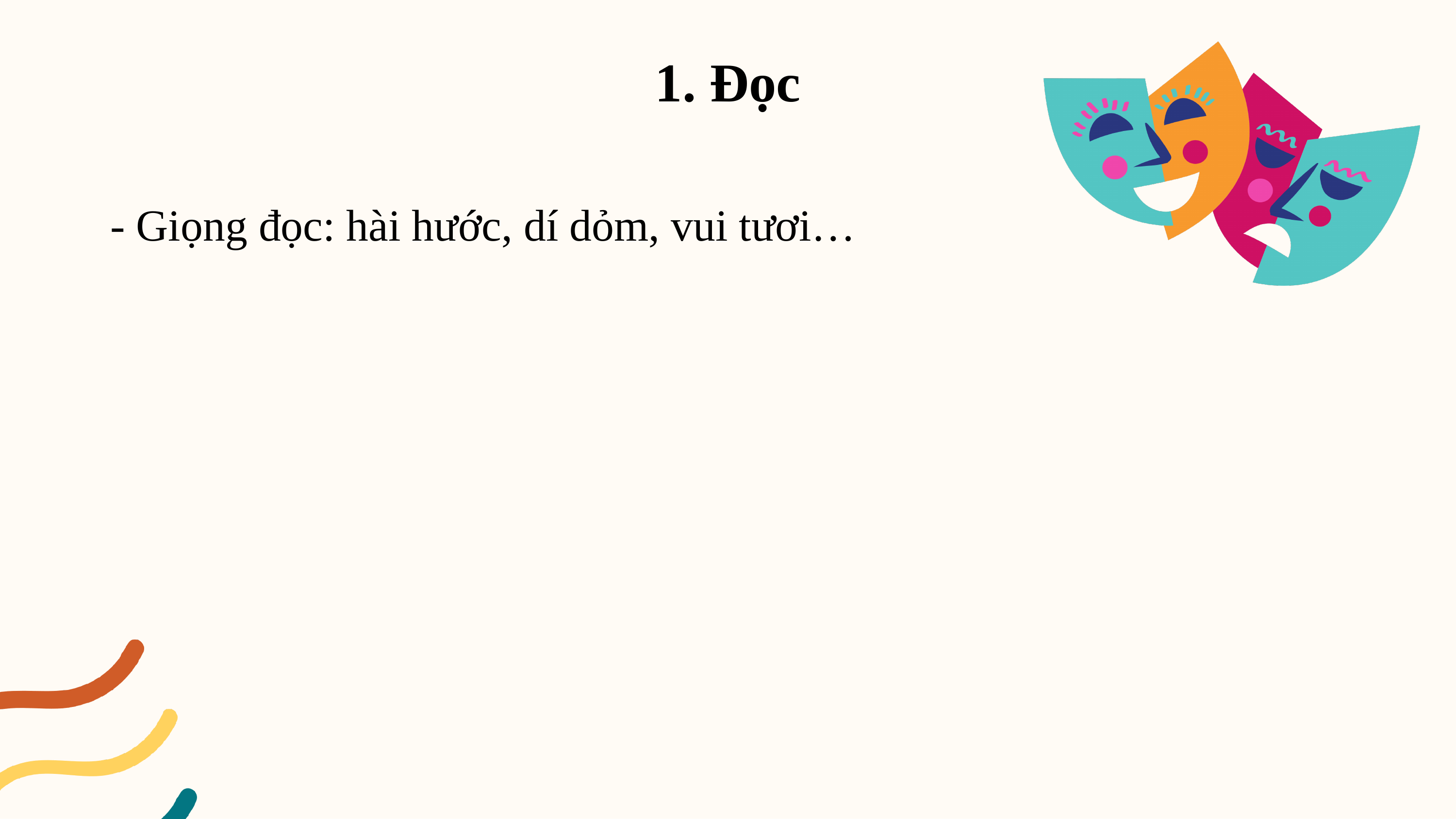

1. Đọc
- Giọng đọc: hài hước, dí dỏm, vui tươi…